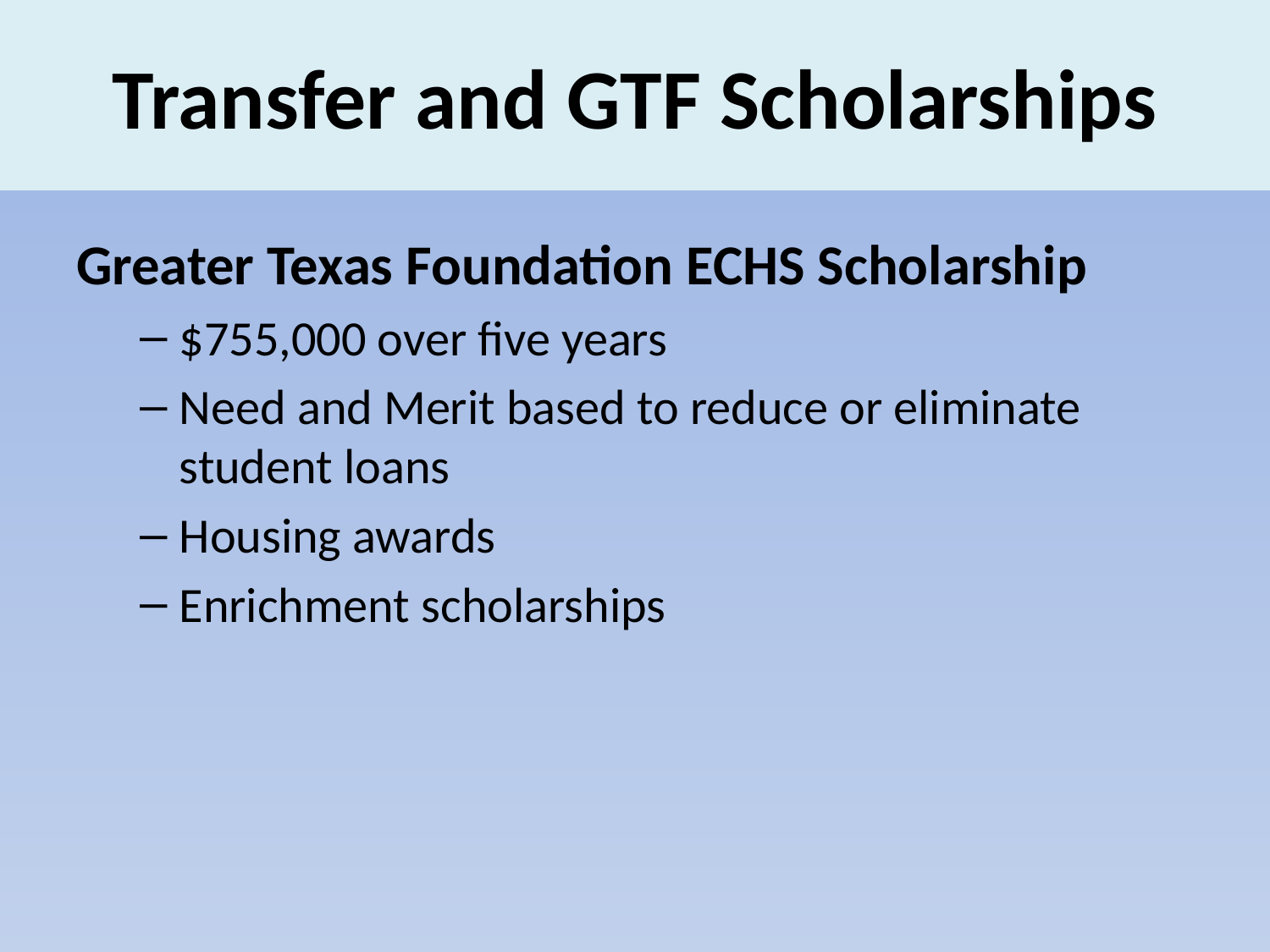

# Transfer and GTF Scholarships
Greater Texas Foundation ECHS Scholarship
$755,000 over five years
Need and Merit based to reduce or eliminate student loans
Housing awards
Enrichment scholarships